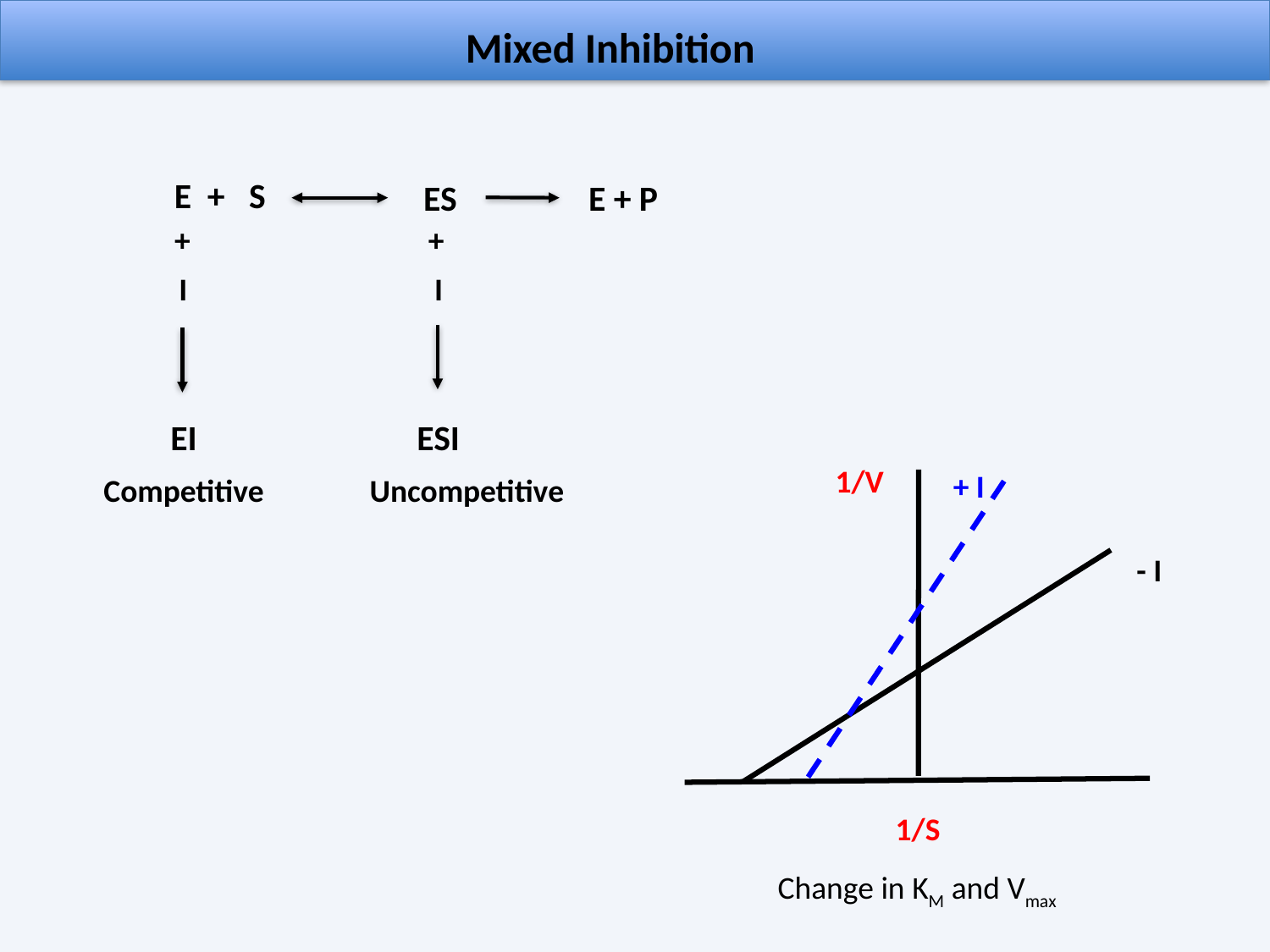

Mixed Inhibition
E  +   S
ES
E + P
+
+
I
I
EI
ESI
1/V
+ I

- I

1/S
Competitive
Uncompetitive
Change in KM and Vmax